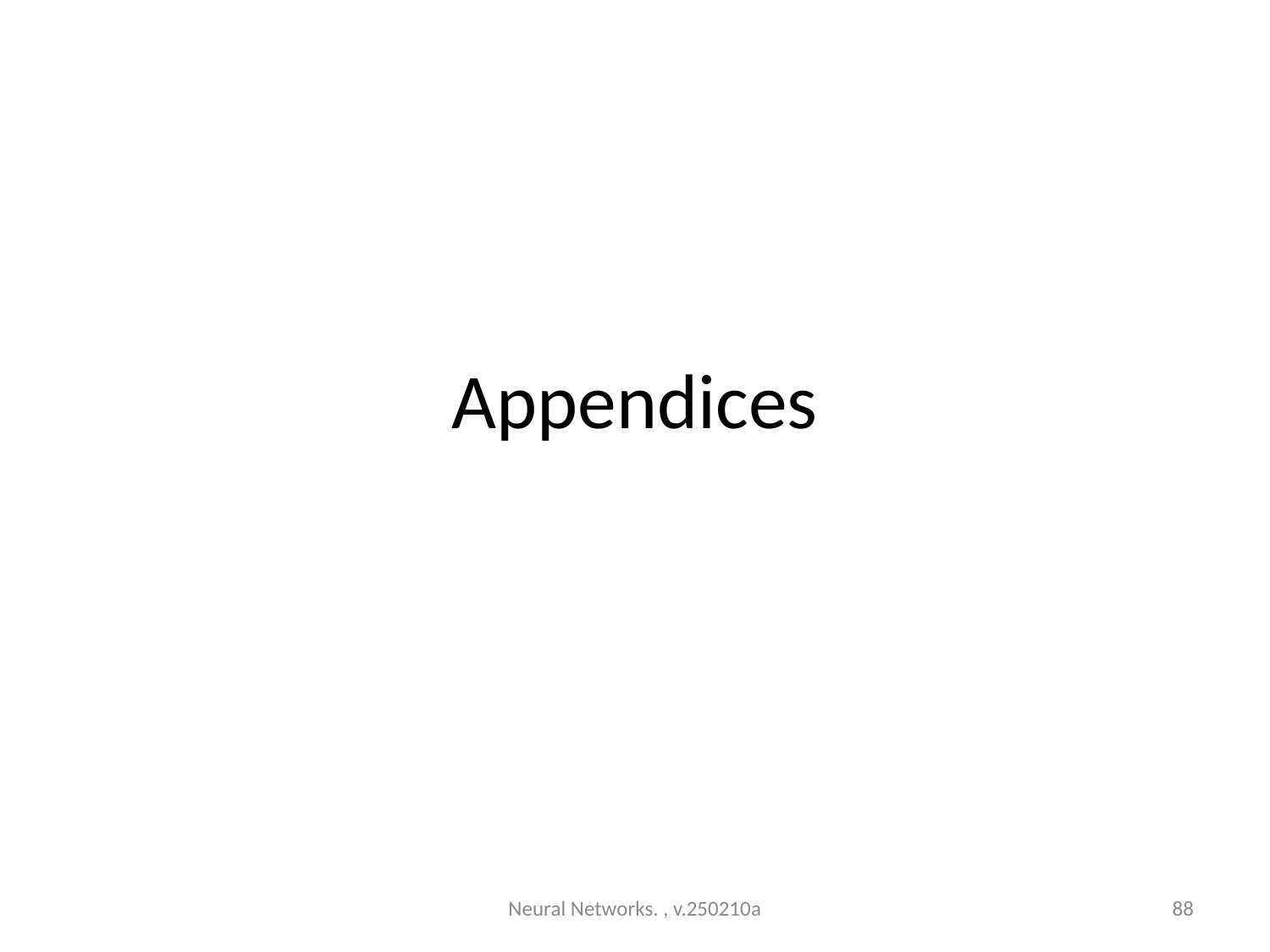

# Appendices

Neural Networks. , v.250210a
88